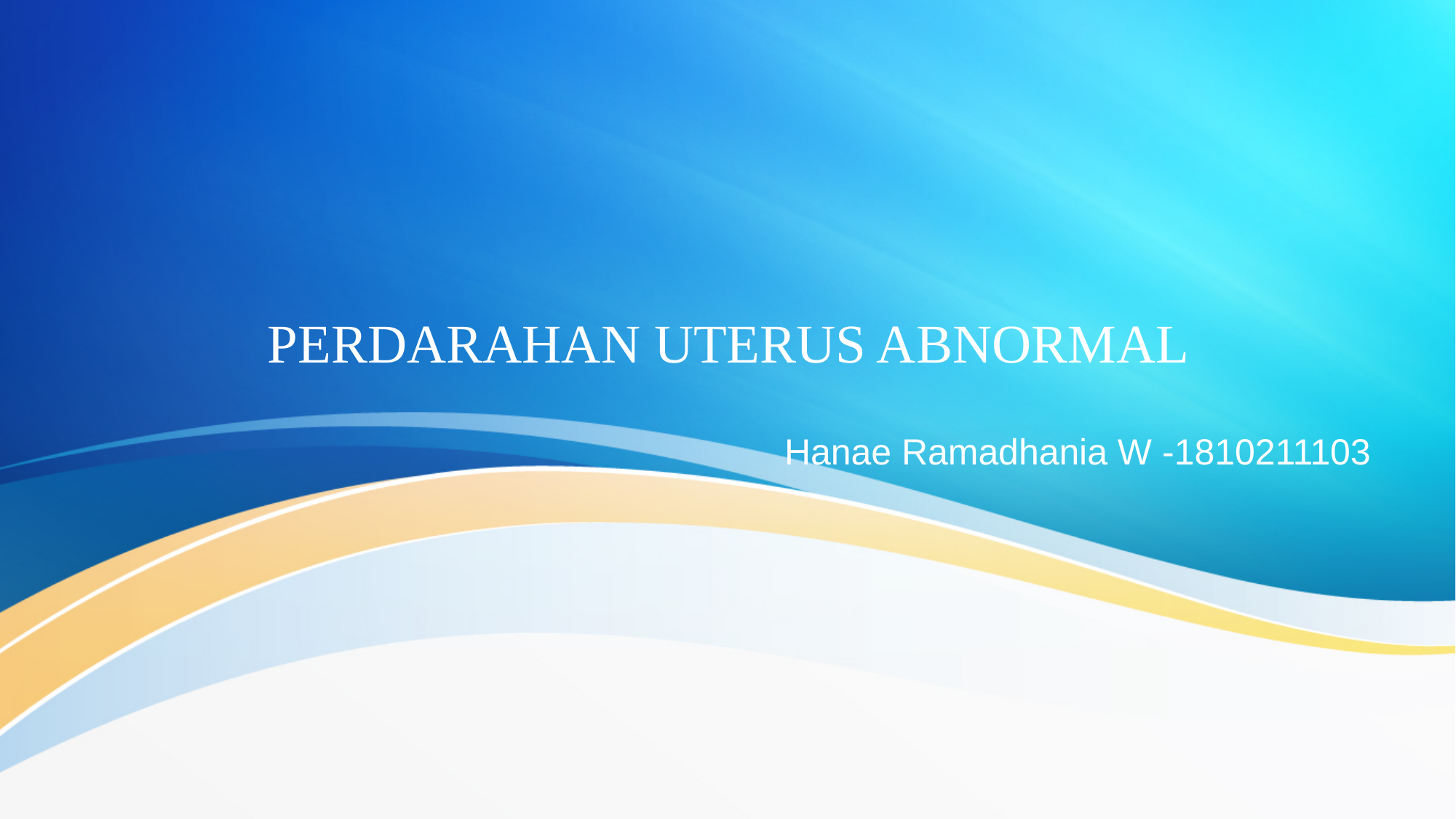

# PERDARAHAN UTERUS ABNORMAL

Hanae Ramadhania W -1810211103